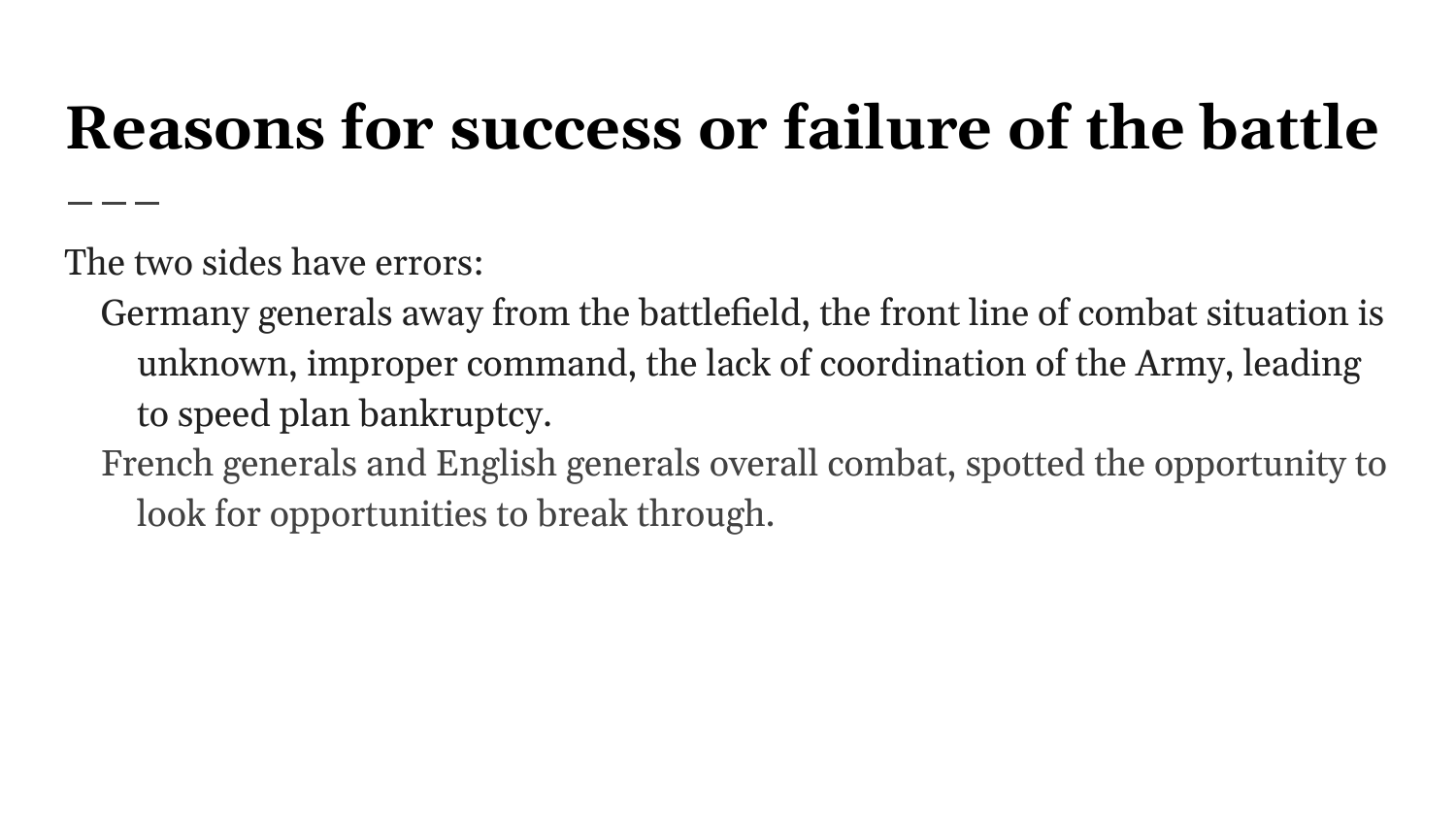

# Reasons for success or failure of the battle
The two sides have errors:
Germany generals away from the battlefield, the front line of combat situation is unknown, improper command, the lack of coordination of the Army, leading to speed plan bankruptcy.
French generals and English generals overall combat, spotted the opportunity to look for opportunities to break through.